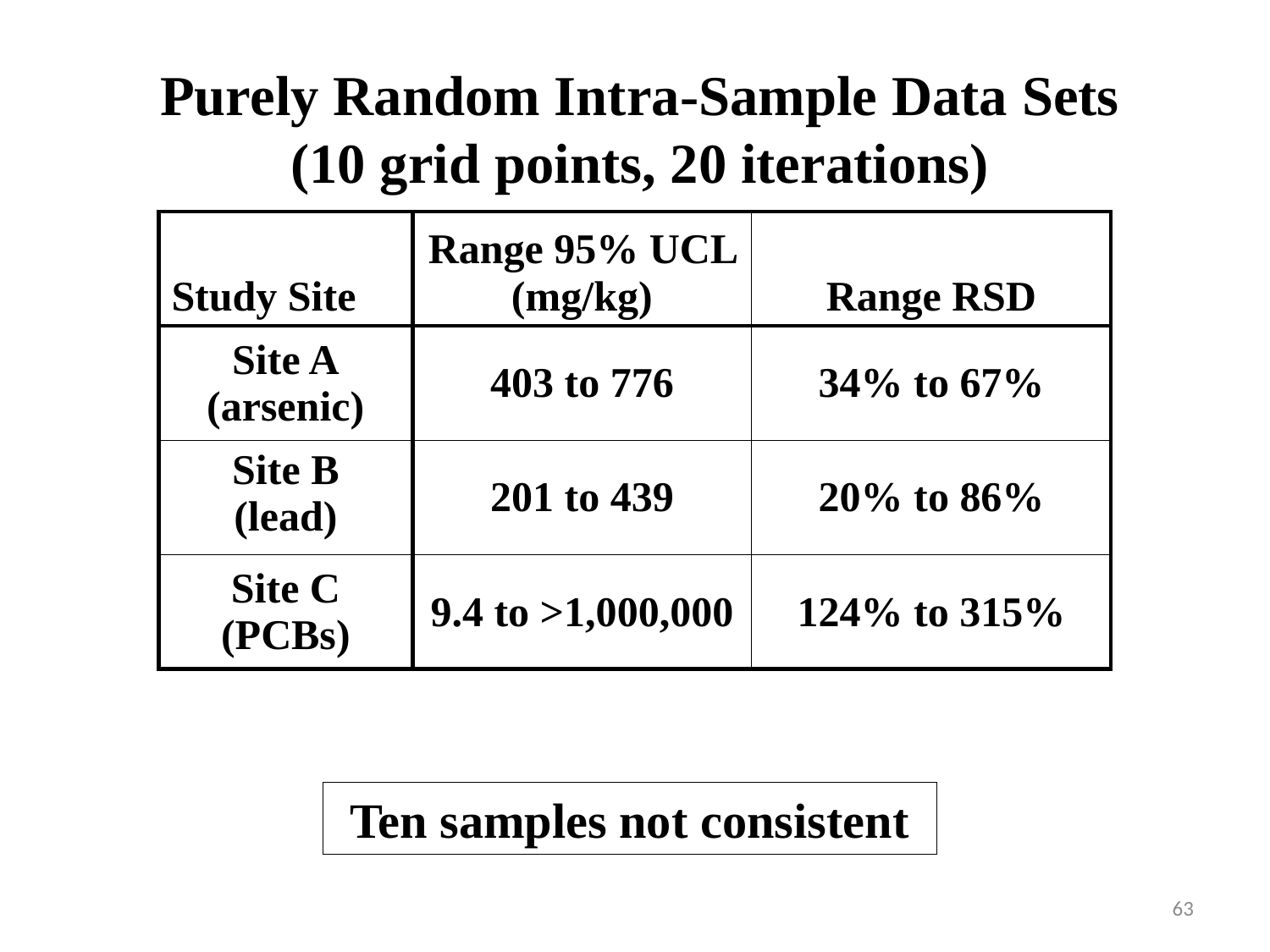

Purely Random Intra-Sample Data Sets
(10 grid points, 20 iterations)
| Study Site | Range 95% UCL (mg/kg) | Range RSD |
| --- | --- | --- |
| Site A (arsenic) | 403 to 776 | 34% to 67% |
| Site B (lead) | 201 to 439 | 20% to 86% |
| Site C (PCBs) | 9.4 to >1,000,000 | 124% to 315% |
Ten samples not consistent
63